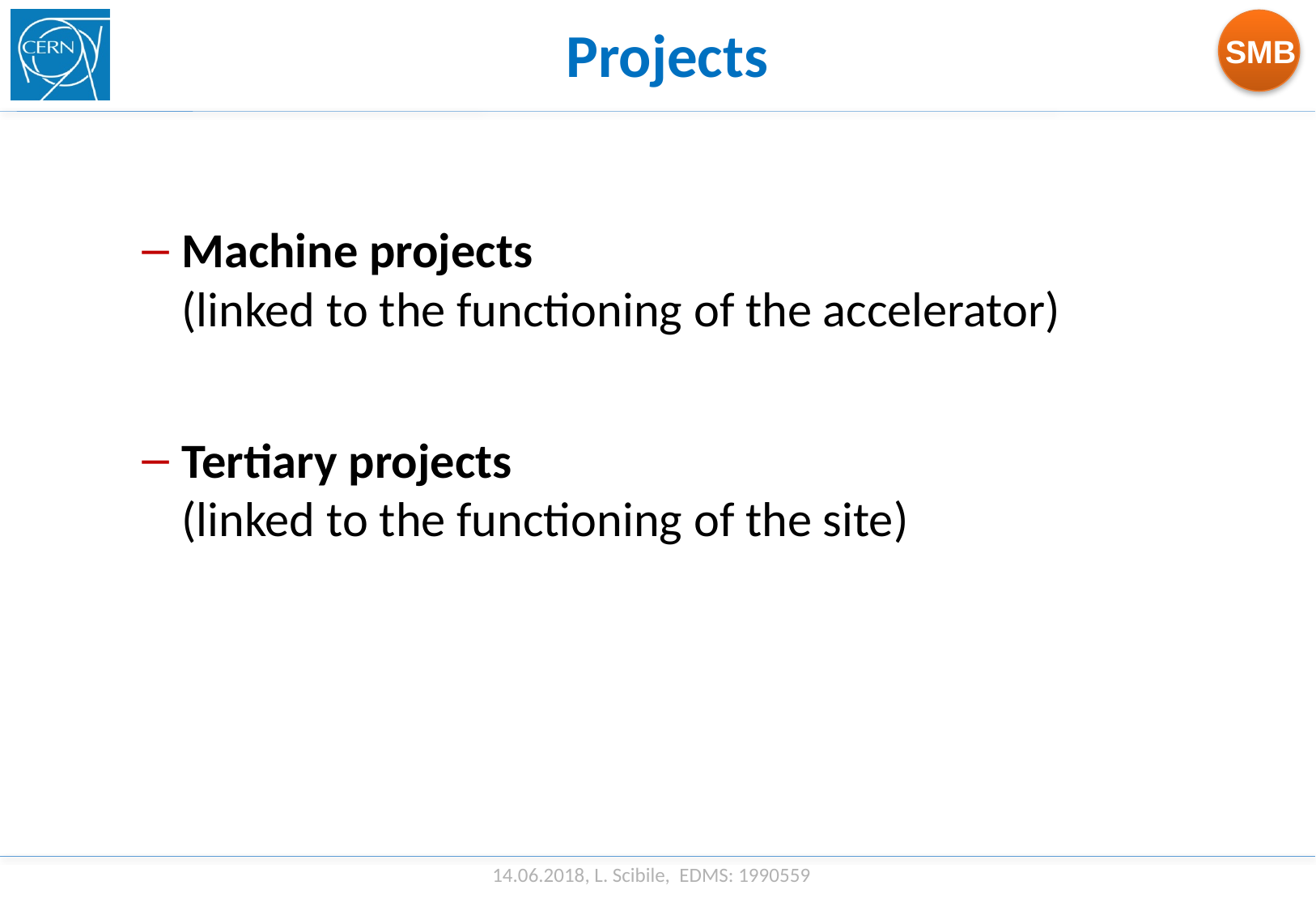

Projects
Machine projects
(linked to the functioning of the accelerator)

Tertiary projects
(linked to the functioning of the site)

14.06.2018, L. Scibile,  EDMS: 1990559